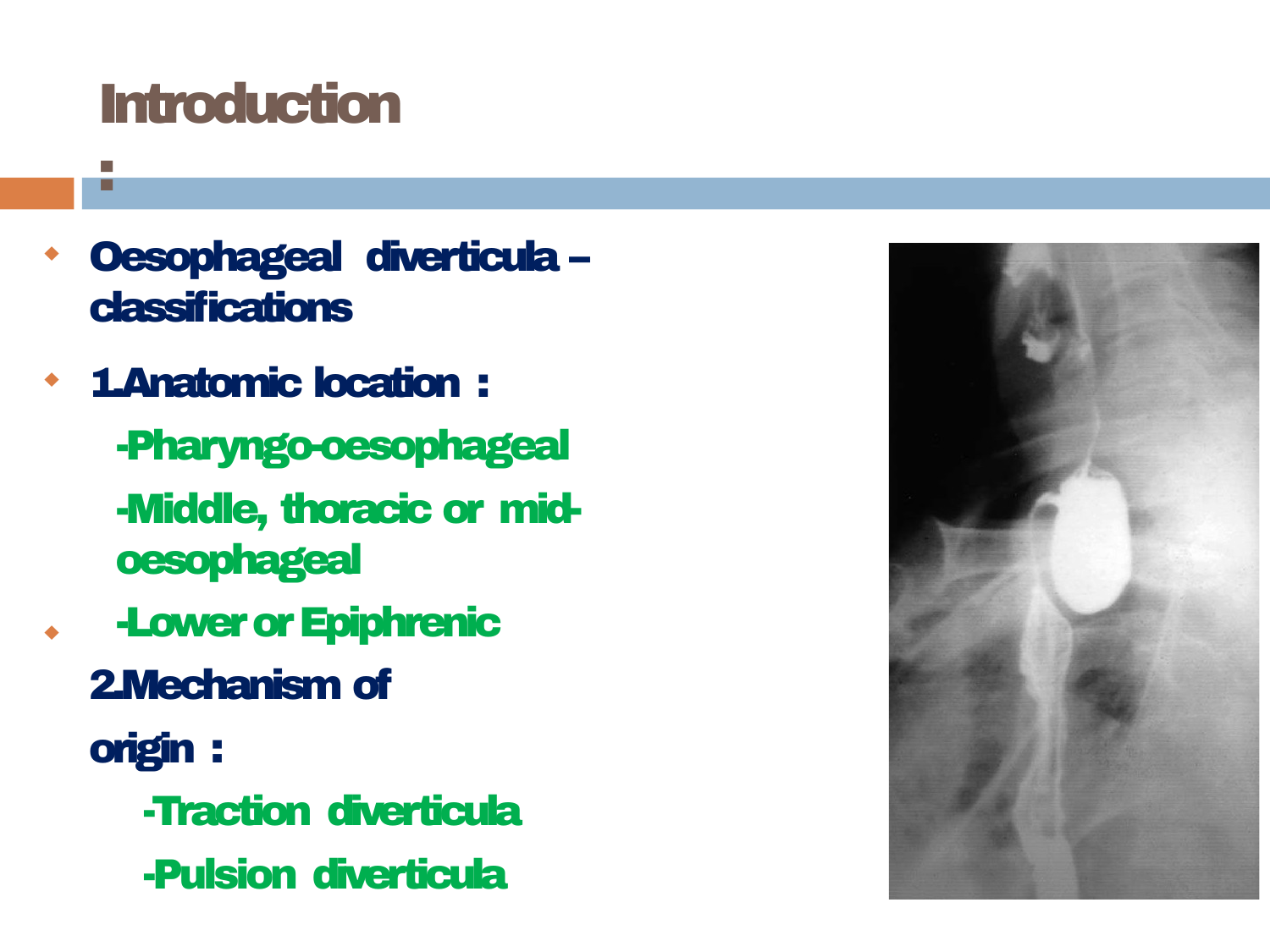

# Introduction:
Oesophageal	diverticula – classifications
♦

1.Anatomic location :
-Pharyngo-oesophageal
-Middle, thoracic or mid-oesophageal
-Lower or Epiphrenic  2.Mechanism of origin :
-Traction diverticula
-Pulsion diverticula
♦
♦